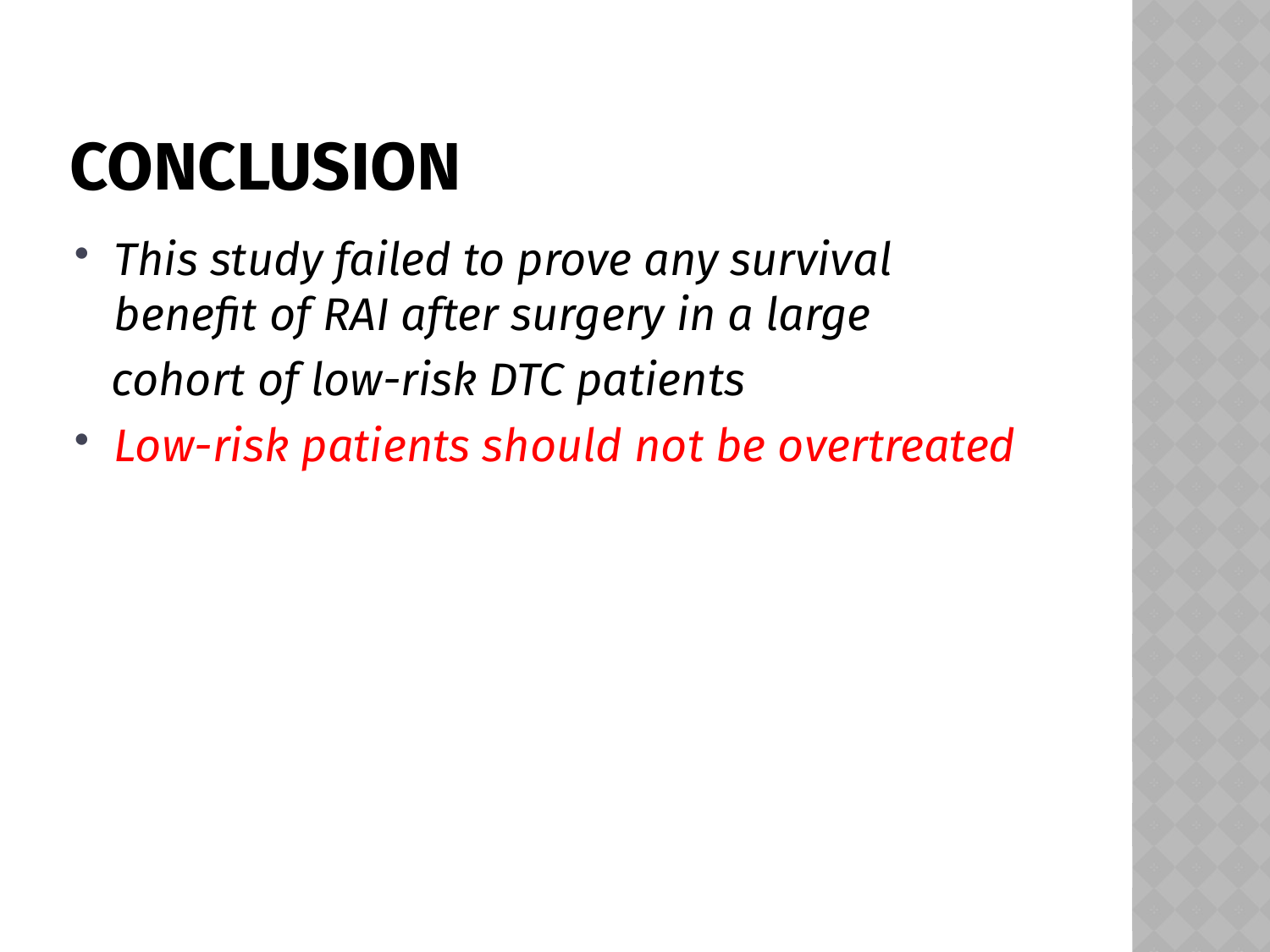

# Conclusion
This study failed to prove any survival        benefit of RAI after surgery in a large
   cohort of low-risk DTC patients
Low-risk patients should not be overtreated